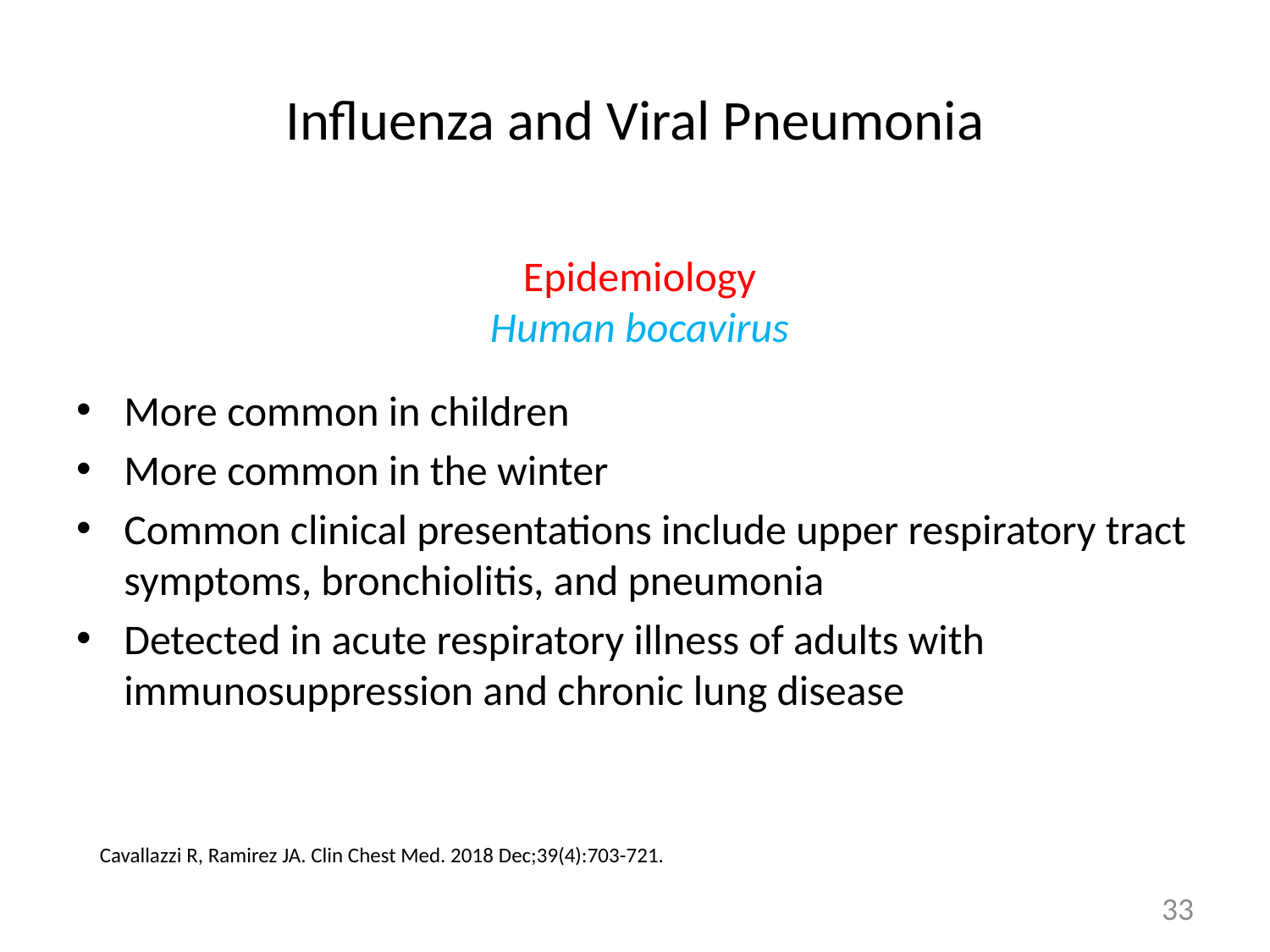

# Influenza and Viral Pneumonia

More common in children
More common in the winter
Common clinical presentations include upper respiratory tract symptoms, bronchiolitis, and pneumonia
Detected in acute respiratory illness of adults with immunosuppression and chronic lung disease

Epidemiology
Human bocavirus
Cavallazzi R, Ramirez JA. Clin Chest Med. 2018 Dec;39(4):703-721.
33